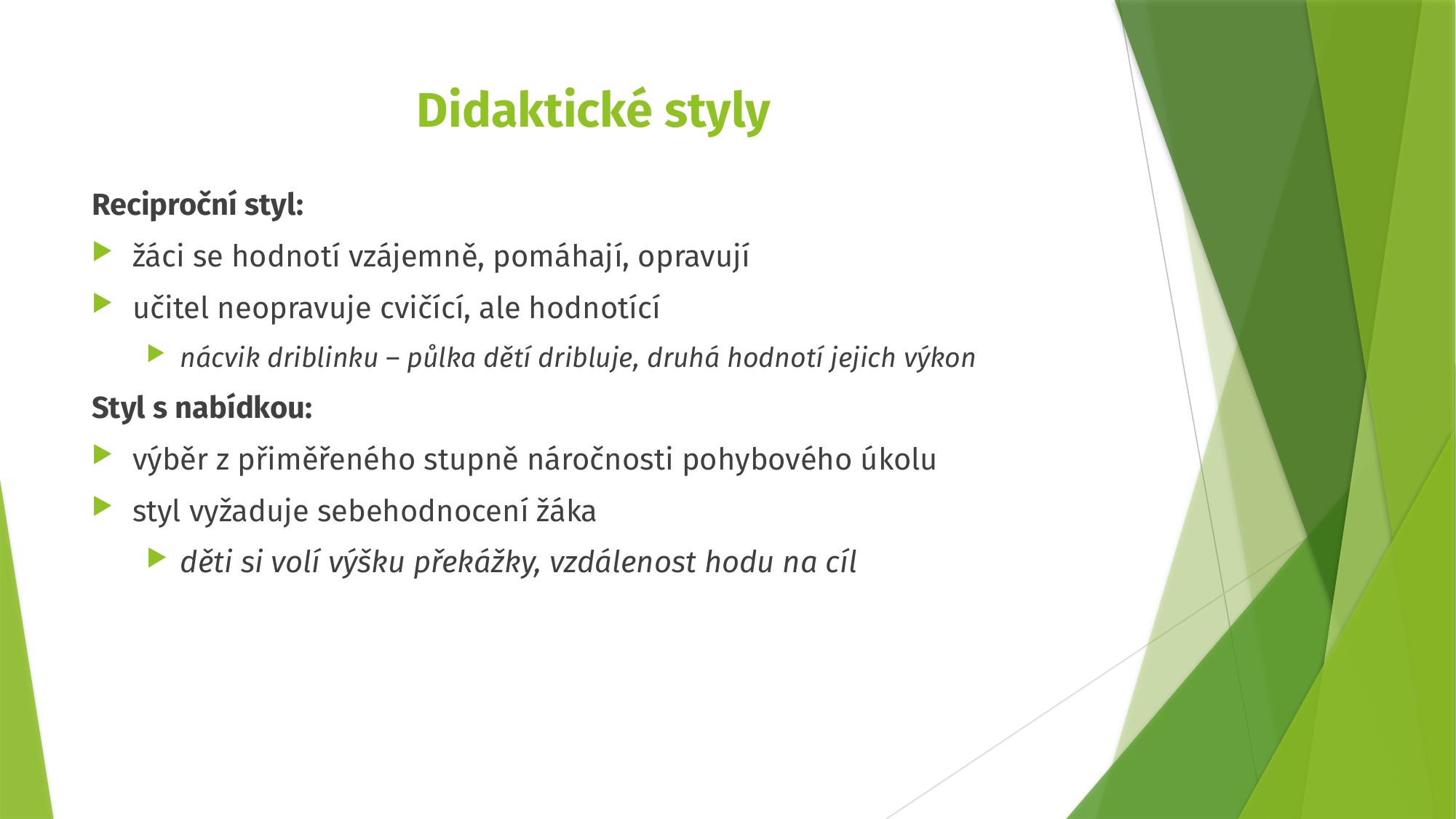

# Didaktické styly
Reciproční styl:
žáci se hodnotí vzájemně, pomáhají, opravují
učitel neopravuje cvičící, ale hodnotící
nácvik driblinku – půlka dětí dribluje, druhá hodnotí jejich výkon
Styl s nabídkou:
výběr z přiměřeného stupně náročnosti pohybového úkolu
styl vyžaduje sebehodnocení žáka
děti si volí výšku překážky, vzdálenost hodu na cíl